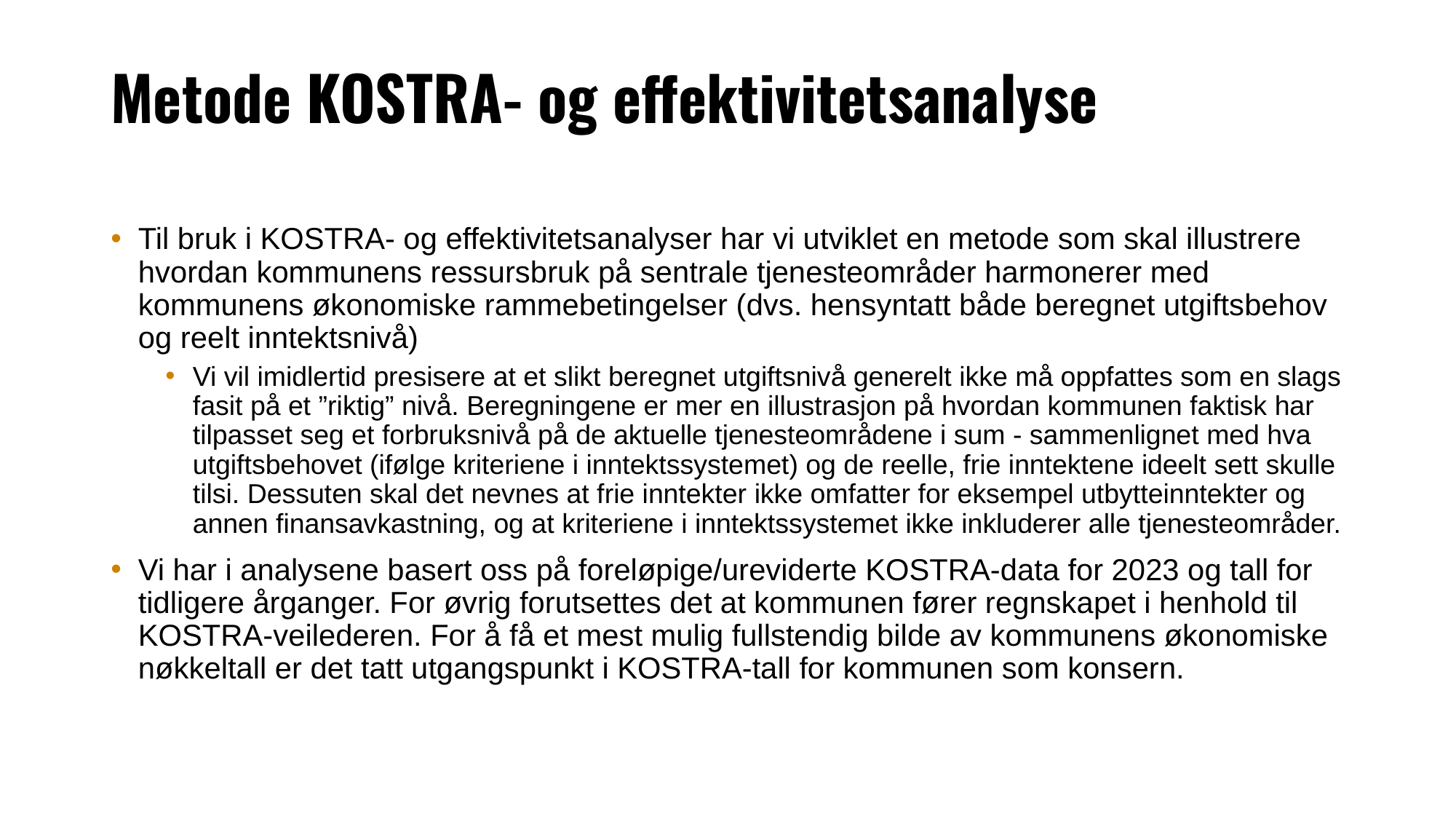

# Metode KOSTRA- og effektivitetsanalyse
Til bruk i KOSTRA- og effektivitetsanalyser har vi utviklet en metode som skal illustrere hvordan kommunens ressursbruk på sentrale tjenesteområder harmonerer med kommunens økonomiske rammebetingelser (dvs. hensyntatt både beregnet utgiftsbehov og reelt inntektsnivå)
Vi vil imidlertid presisere at et slikt beregnet utgiftsnivå generelt ikke må oppfattes som en slags fasit på et ”riktig” nivå. Beregningene er mer en illustrasjon på hvordan kommunen faktisk har tilpasset seg et forbruksnivå på de aktuelle tjenesteområdene i sum - sammenlignet med hva utgiftsbehovet (ifølge kriteriene i inntektssystemet) og de reelle, frie inntektene ideelt sett skulle tilsi. Dessuten skal det nevnes at frie inntekter ikke omfatter for eksempel utbytteinntekter og annen finansavkastning, og at kriteriene i inntektssystemet ikke inkluderer alle tjenesteområder.
Vi har i analysene basert oss på foreløpige/ureviderte KOSTRA-data for 2023 og tall for tidligere årganger. For øvrig forutsettes det at kommunen fører regnskapet i henhold til KOSTRA-veilederen. For å få et mest mulig fullstendig bilde av kommunens økonomiske nøkkeltall er det tatt utgangspunkt i KOSTRA-tall for kommunen som konsern.

4